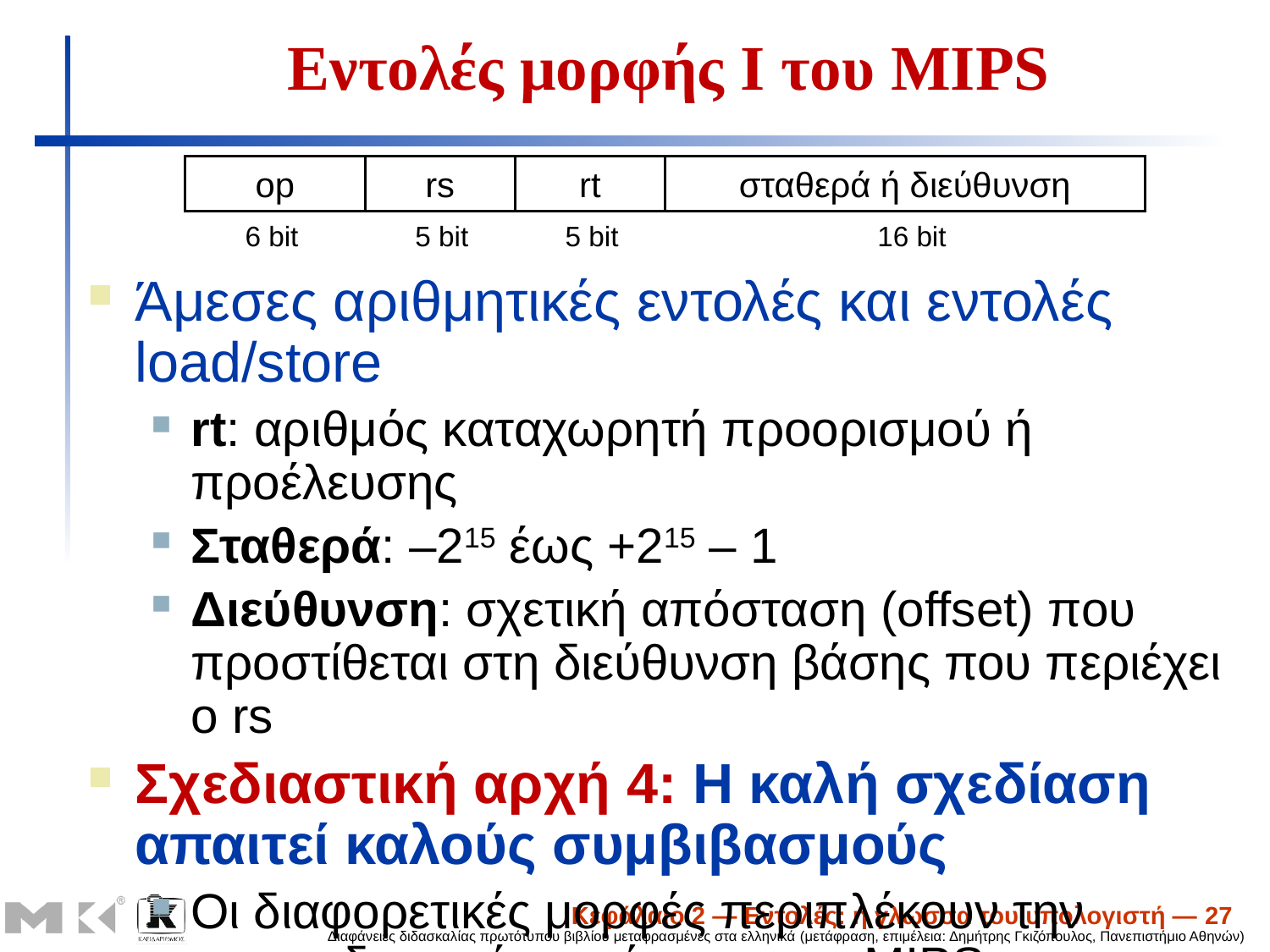

# Εντολές μορφής I του MIPS
op
rs
rt
σταθερά ή διεύθυνση
6 bit
5 bit
5 bit
16 bit
Άμεσες αριθμητικές εντολές και εντολές load/store
rt: αριθμός καταχωρητή προορισμού ή προέλευσης
Σταθερά: –215 έως +215 – 1
Διεύθυνση: σχετική απόσταση (offset) που προστίθεται στη διεύθυνση βάσης που περιέχει ο rs
Σχεδιαστική αρχή 4: Η καλή σχεδίαση απαιτεί καλούς συμβιβασμούς
Οι διαφορετικές μορφές περιπλέκουν την αποκωδικοποίηση, όμως στον MIPS οι διαφορετικές μορφές είναι μόνο τρεις
Διατήρηση όσο το δυνατόν απλούστερων μορφών
Επίσης, όλες οι εντολές έχουν μήκος 32 bit
Κεφάλαιο 2 — Εντολές: η γλώσσα του υπολογιστή — 27